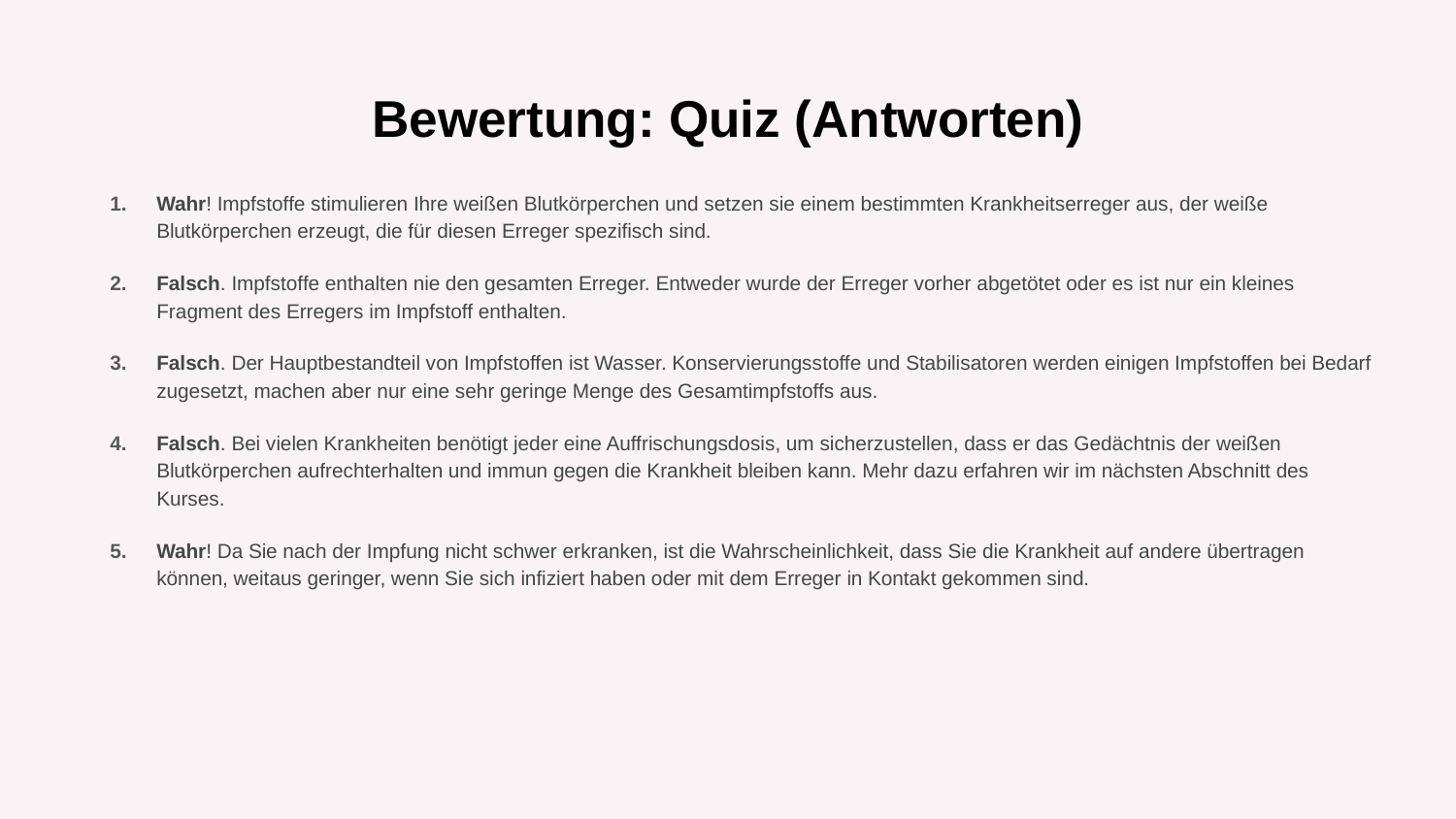

# Bewertung: Quiz (Antworten)
Wahr! Impfstoffe stimulieren Ihre weißen Blutkörperchen und setzen sie einem bestimmten Krankheitserreger aus, der weiße Blutkörperchen erzeugt, die für diesen Erreger spezifisch sind.
Falsch. Impfstoffe enthalten nie den gesamten Erreger. Entweder wurde der Erreger vorher abgetötet oder es ist nur ein kleines Fragment des Erregers im Impfstoff enthalten.
Falsch. Der Hauptbestandteil von Impfstoffen ist Wasser. Konservierungsstoffe und Stabilisatoren werden einigen Impfstoffen bei Bedarf zugesetzt, machen aber nur eine sehr geringe Menge des Gesamtimpfstoffs aus.
Falsch. Bei vielen Krankheiten benötigt jeder eine Auffrischungsdosis, um sicherzustellen, dass er das Gedächtnis der weißen Blutkörperchen aufrechterhalten und immun gegen die Krankheit bleiben kann. Mehr dazu erfahren wir im nächsten Abschnitt des Kurses.
Wahr! Da Sie nach der Impfung nicht schwer erkranken, ist die Wahrscheinlichkeit, dass Sie die Krankheit auf andere übertragen können, weitaus geringer, wenn Sie sich infiziert haben oder mit dem Erreger in Kontakt gekommen sind.